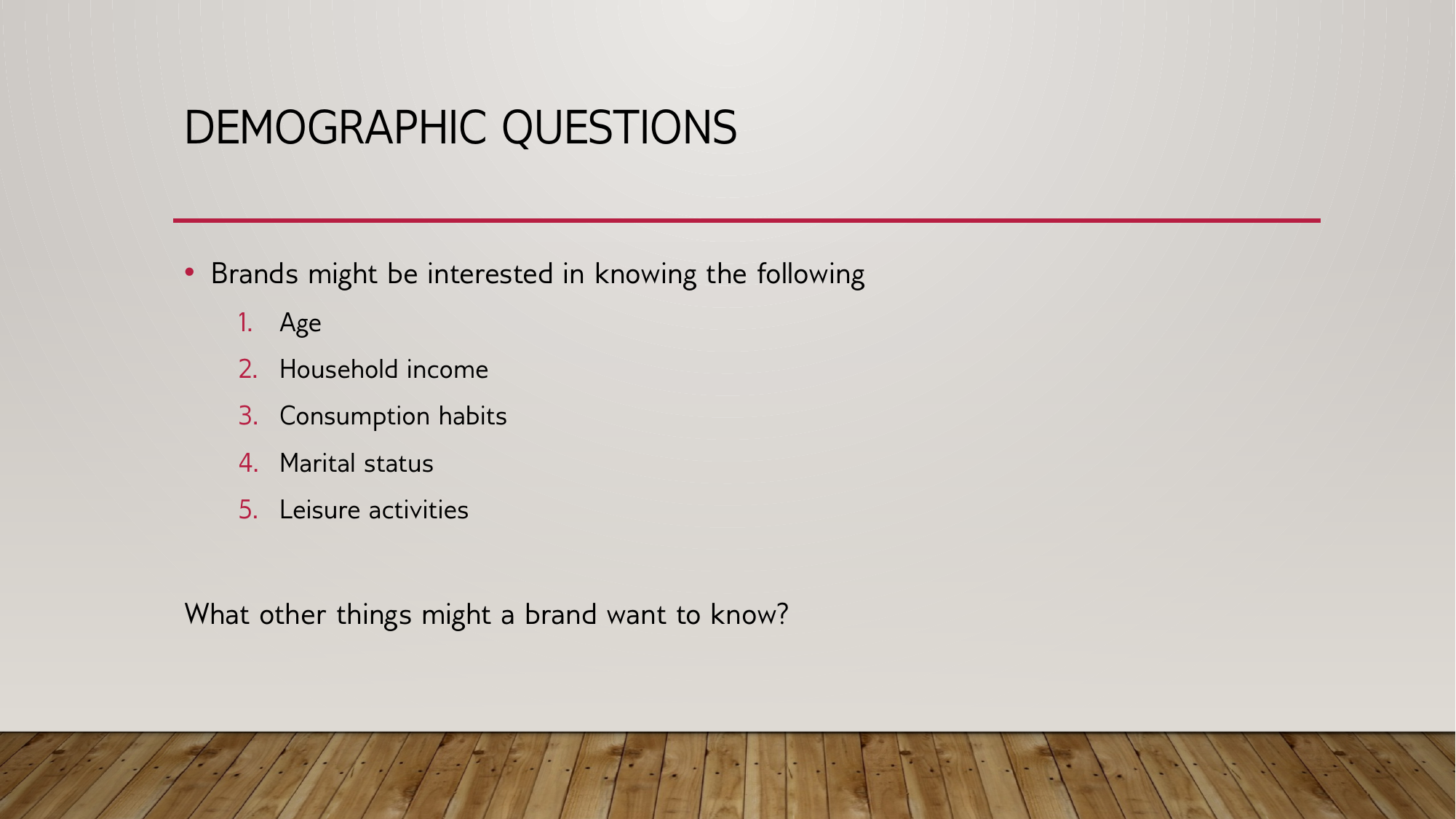

# Demographic Questions
Brands might be interested in knowing the following
Age
Household income
Consumption habits
Marital status
Leisure activities

What other things might a brand want to know?